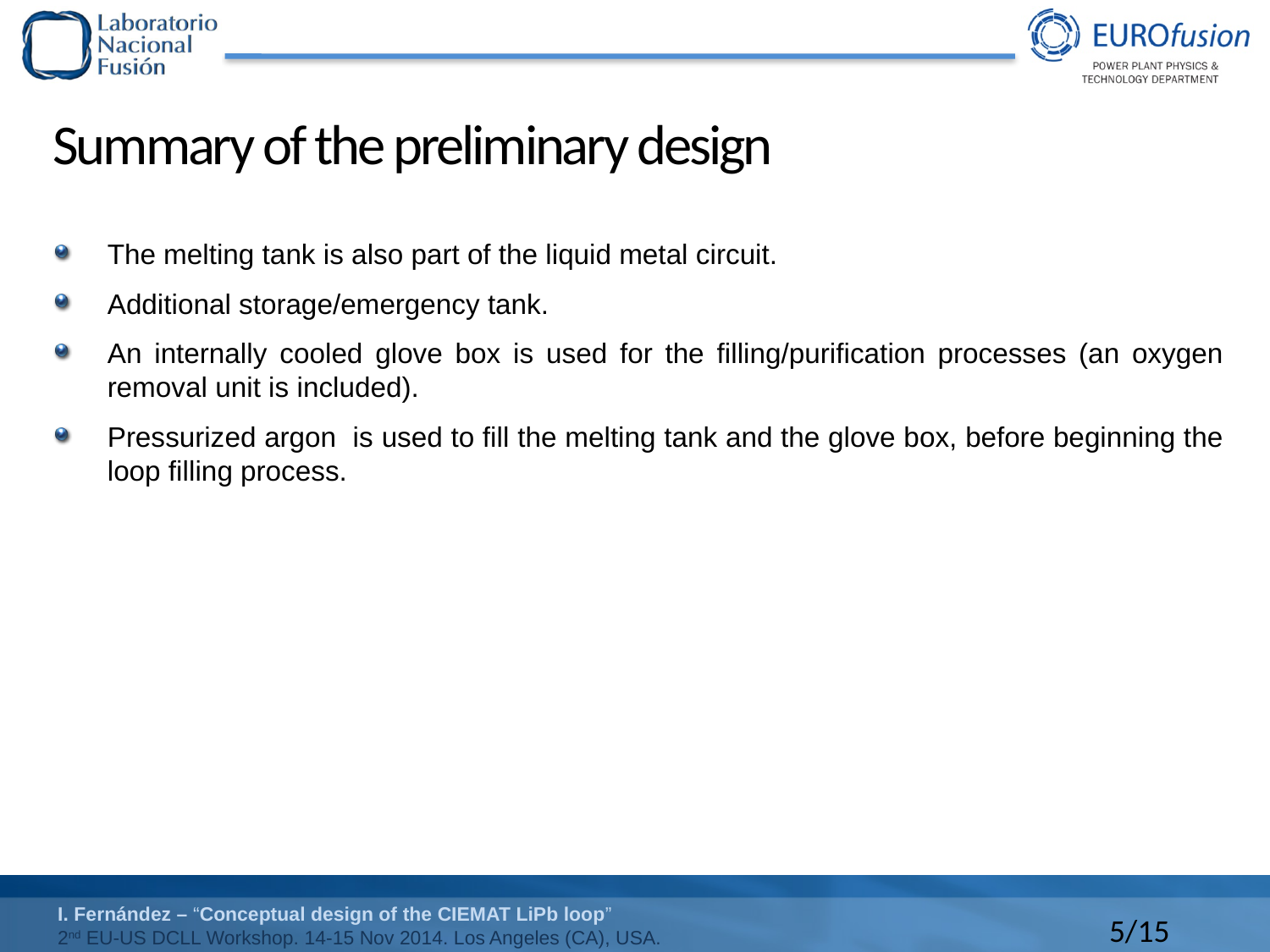

# Summary of the preliminary design
The melting tank is also part of the liquid metal circuit.
Additional storage/emergency tank.
An internally cooled glove box is used for the filling/purification processes (an oxygen removal unit is included).
Pressurized argon  is used to fill the melting tank and the glove box, before beginning the loop filling process.